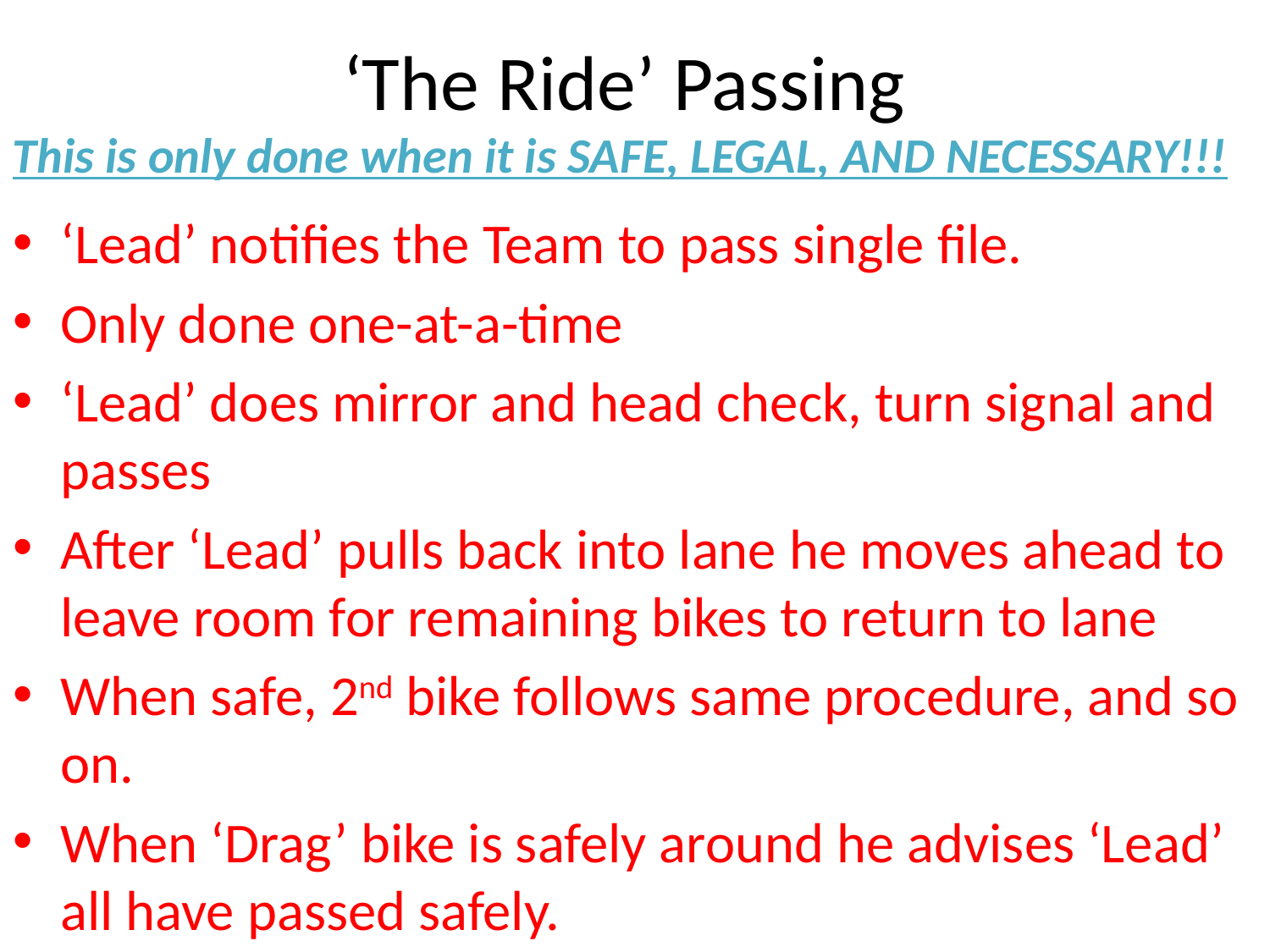

# ‘The Ride’ Passing
This is only done when it is SAFE, LEGAL, AND NECESSARY!!!
‘Lead’ notifies the Team to pass single file.
Only done one-at-a-time
‘Lead’ does mirror and head check, turn signal and passes
After ‘Lead’ pulls back into lane he moves ahead to leave room for remaining bikes to return to lane
When safe, 2nd bike follows same procedure, and so on.
When ‘Drag’ bike is safely around he advises ‘Lead’ all have passed safely.